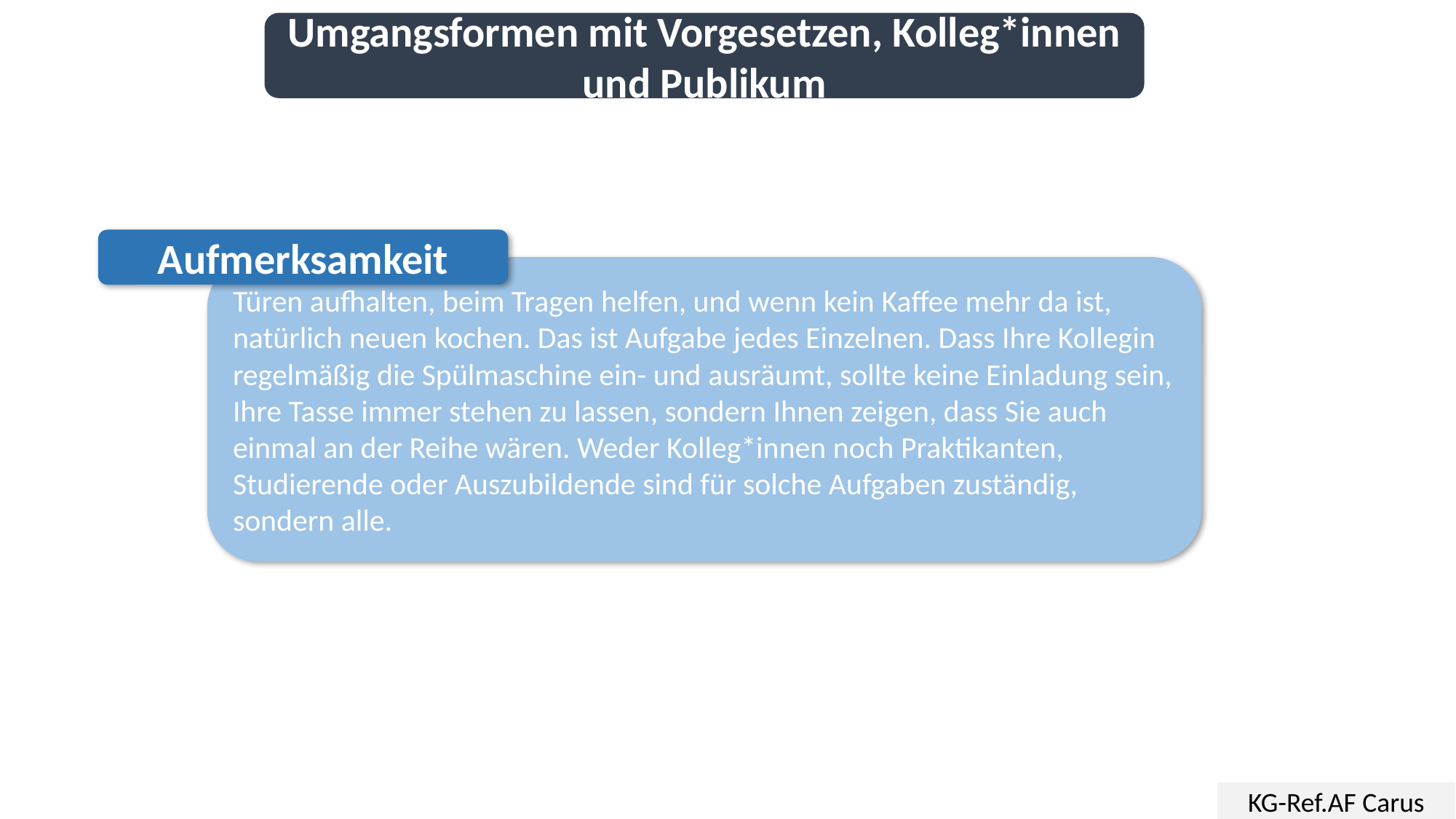

Umgangsformen mit Vorgesetzen, Kolleg*innen und Publikum
Aufmerksamkeit
Türen aufhalten, beim Tragen helfen, und wenn kein Kaffee mehr da ist, natürlich neuen kochen. Das ist Aufgabe jedes Einzelnen. Dass Ihre Kollegin regelmäßig die Spülmaschine ein- und ausräumt, sollte keine Einladung sein, Ihre Tasse immer stehen zu lassen, sondern Ihnen zeigen, dass Sie auch einmal an der Reihe wären. Weder Kolleg*innen noch Praktikanten, Studierende oder Auszubildende sind für solche Aufgaben zuständig, sondern alle.
KG-Ref.AF Carus